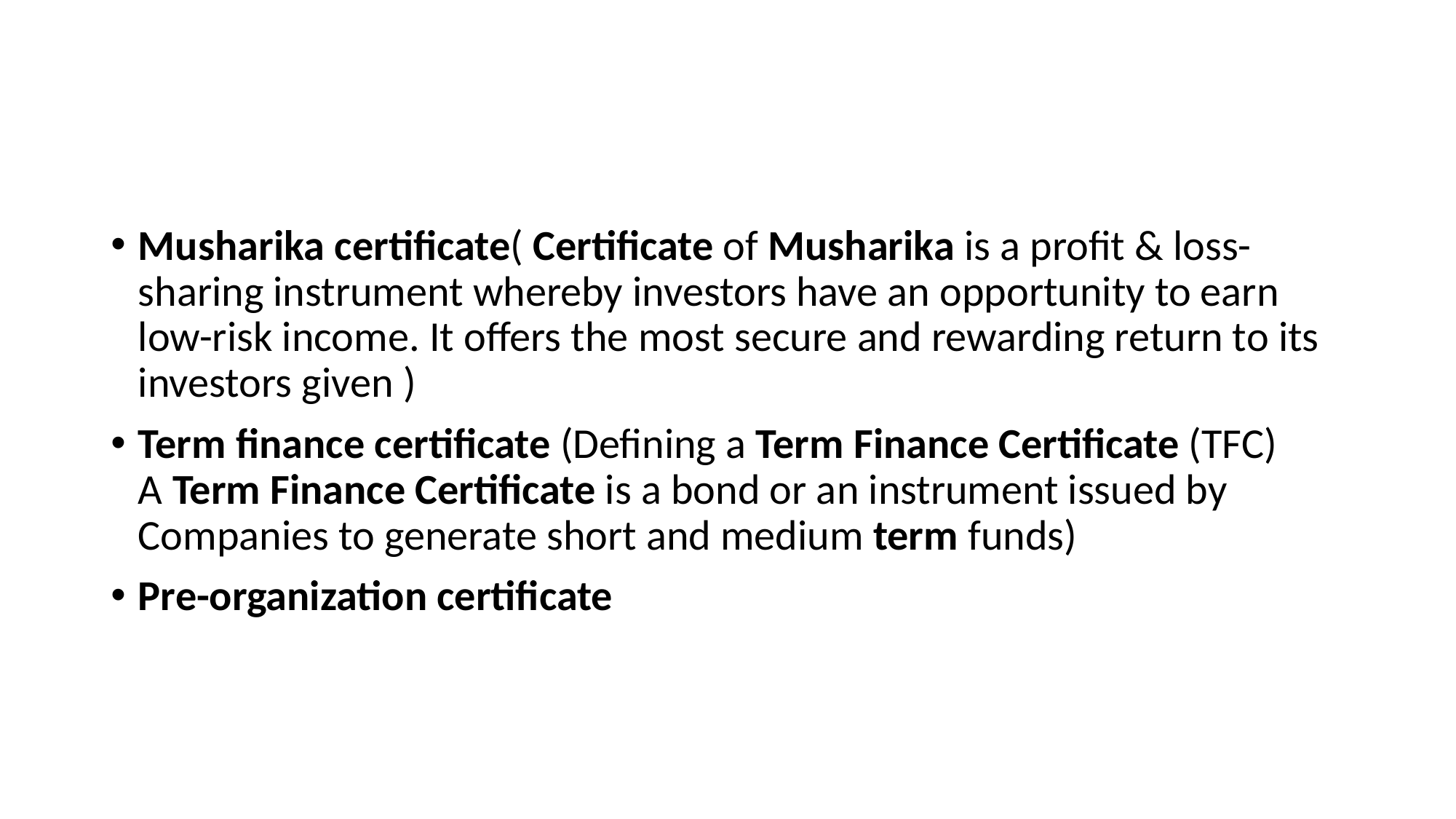

#
Musharika certificate( Certificate of Musharika is a profit & loss-sharing instrument whereby investors have an opportunity to earn low-risk income. It offers the most secure and rewarding return to its investors given )
Term finance certificate (Defining a Term Finance Certificate (TFC) A Term Finance Certificate is a bond or an instrument issued by Companies to generate short and medium term funds)
Pre-organization certificate